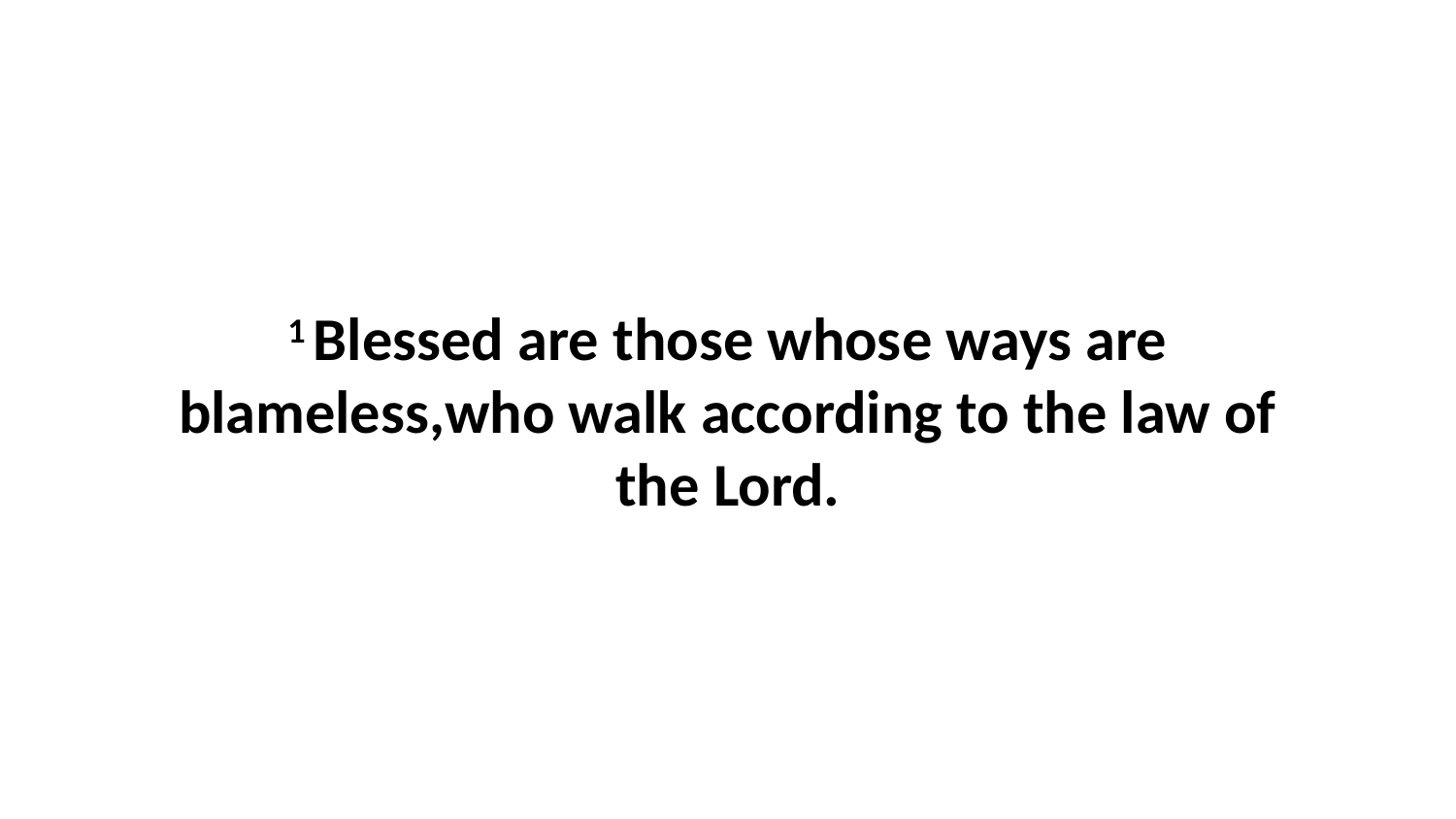

1 Blessed are those whose ways are blameless,who walk according to the law of the Lord.